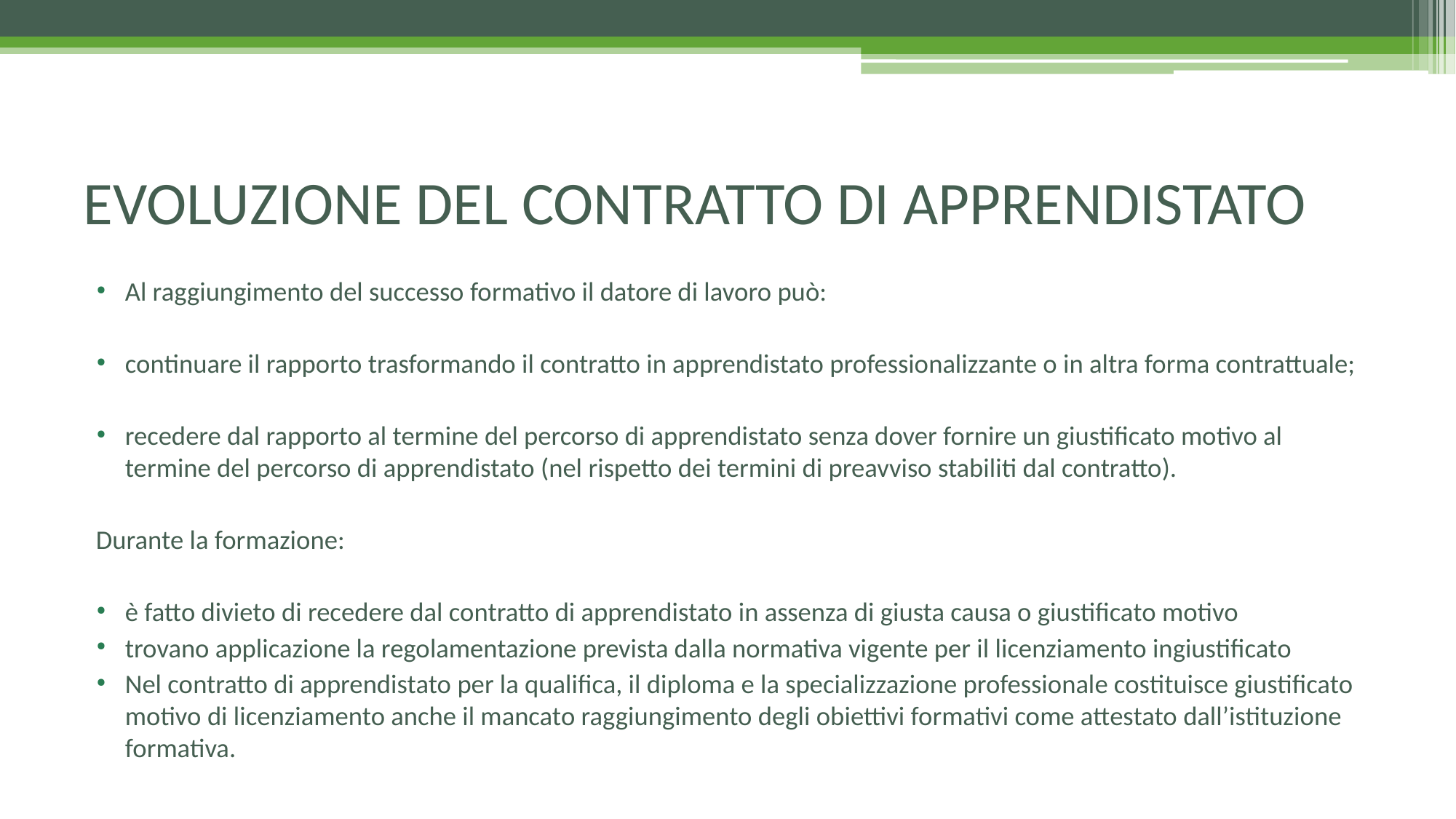

# EVOLUZIONE DEL CONTRATTO DI APPRENDISTATO
Al raggiungimento del successo formativo il datore di lavoro può:

continuare il rapporto trasformando il contratto in apprendistato professionalizzante o in altra forma contrattuale;

recedere dal rapporto al termine del percorso di apprendistato senza dover fornire un giustificato motivo al termine del percorso di apprendistato (nel rispetto dei termini di preavviso stabiliti dal contratto).

Durante la formazione:

è fatto divieto di recedere dal contratto di apprendistato in assenza di giusta causa o giustificato motivo
trovano applicazione la regolamentazione prevista dalla normativa vigente per il licenziamento ingiustificato
Nel contratto di apprendistato per la qualifica, il diploma e la specializzazione professionale costituisce giustificato motivo di licenziamento anche il mancato raggiungimento degli obiettivi formativi come attestato dall’istituzione formativa.